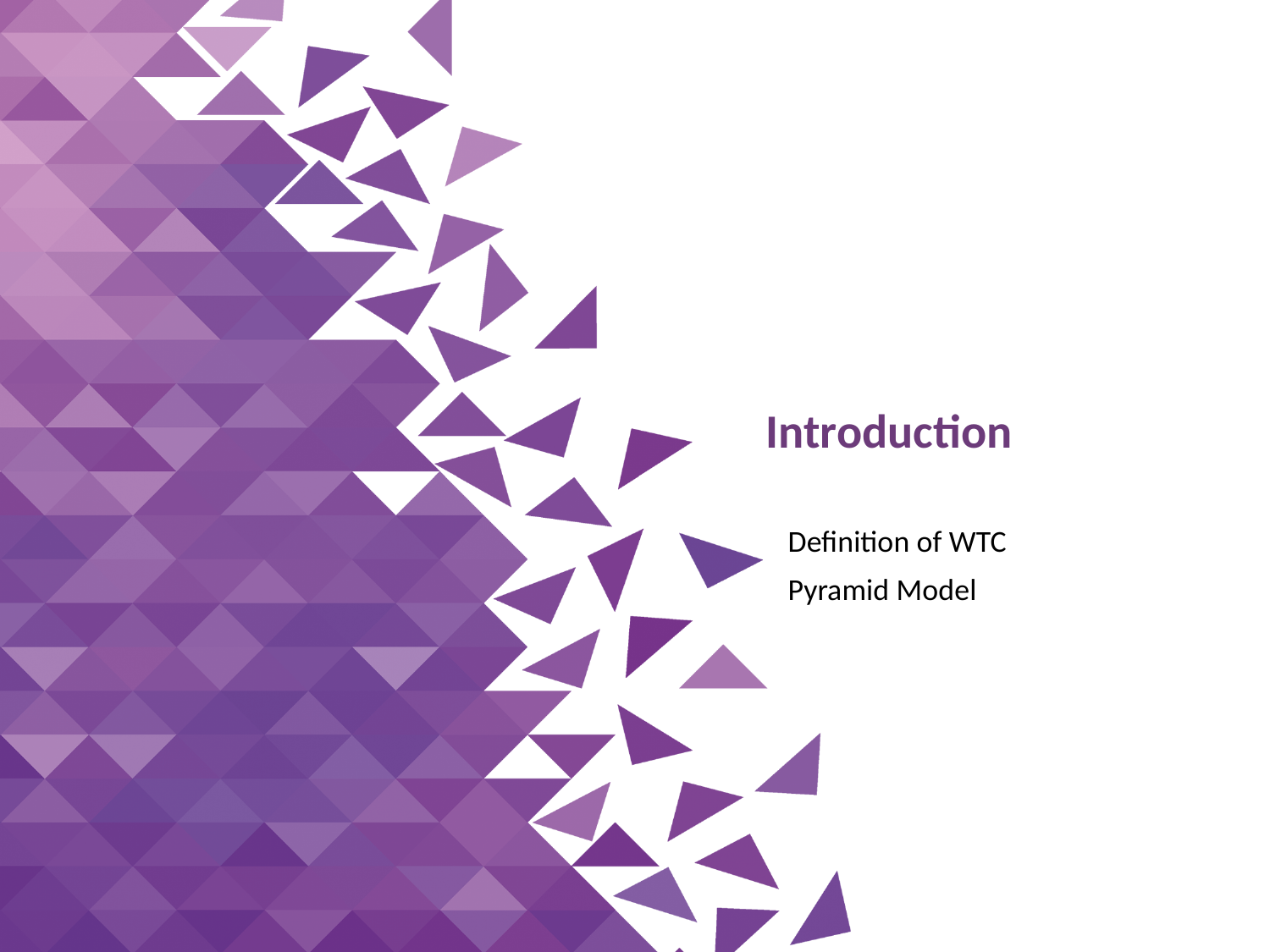

# Introduction
Definition of WTC
Pyramid Model